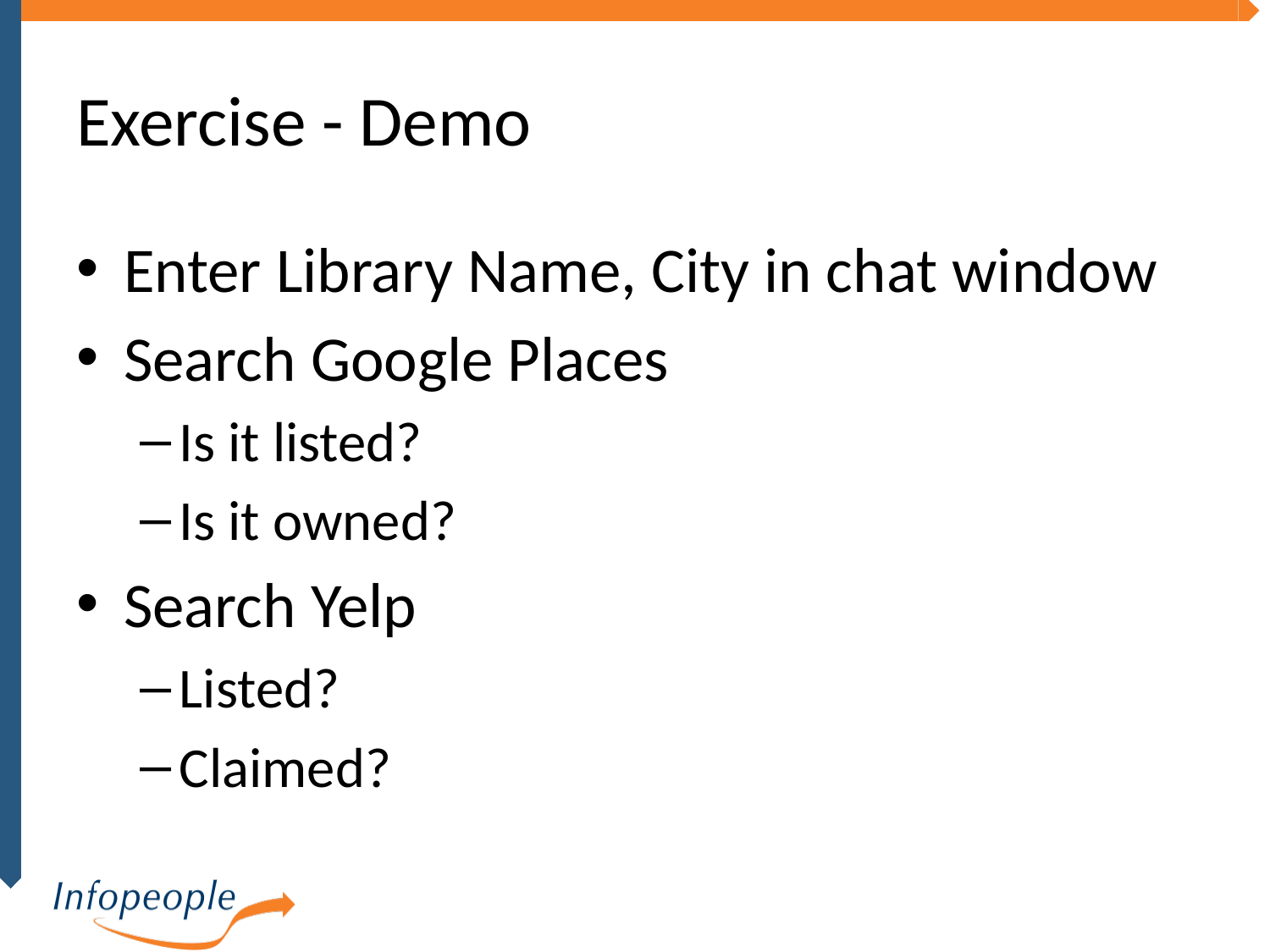

# Exercise - Demo
Enter Library Name, City in chat window
Search Google Places
Is it listed?
Is it owned?
Search Yelp
Listed?
Claimed?